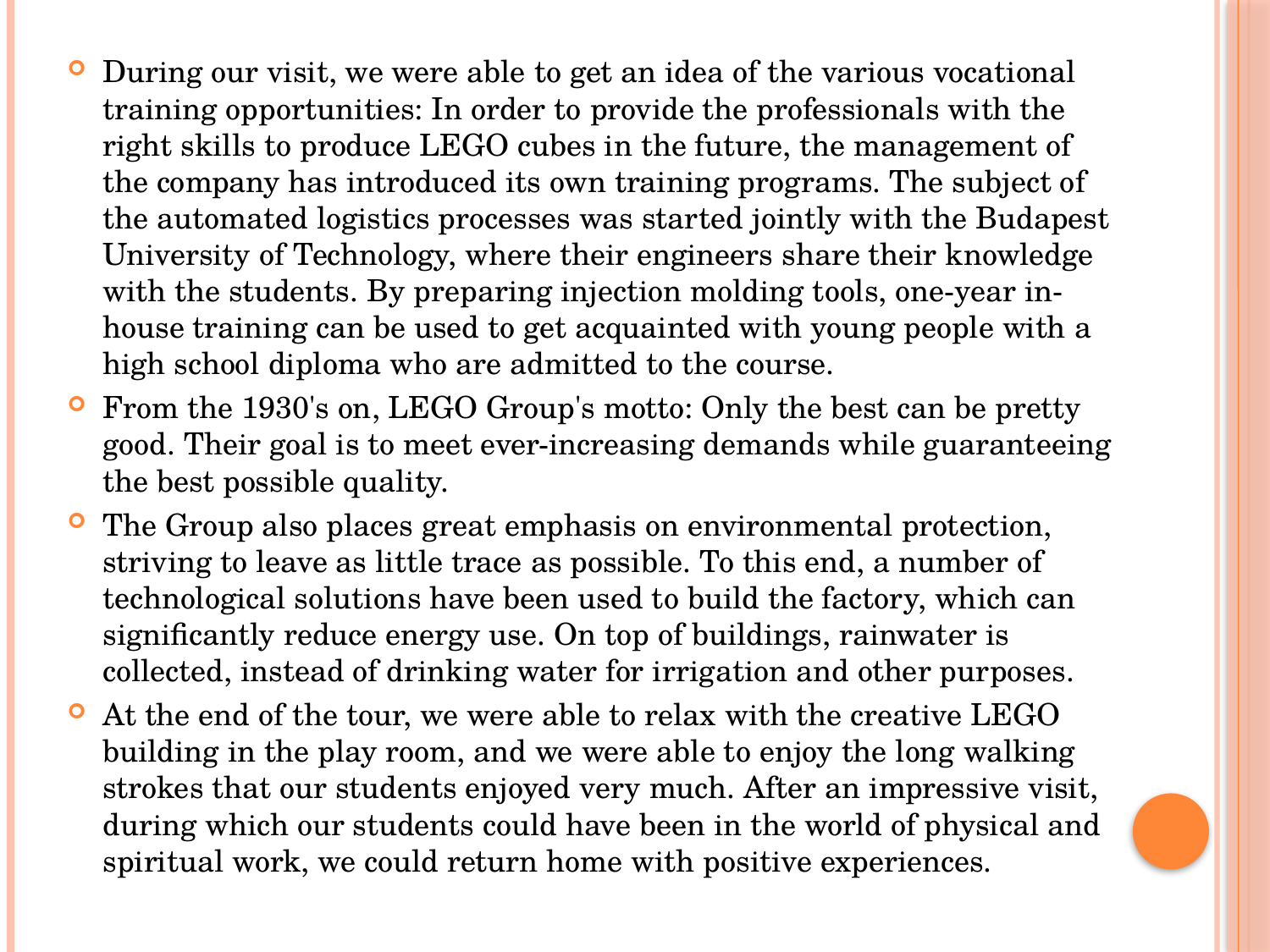

During our visit, we were able to get an idea of ​​the various vocational training opportunities: In order to provide the professionals with the right skills to produce LEGO cubes in the future, the management of the company has introduced its own training programs. The subject of the automated logistics processes was started jointly with the Budapest University of Technology, where their engineers share their knowledge with the students. By preparing injection molding tools, one-year in-house training can be used to get acquainted with young people with a high school diploma who are admitted to the course.
From the 1930's on, LEGO Group's motto: Only the best can be pretty good. Their goal is to meet ever-increasing demands while guaranteeing the best possible quality.
The Group also places great emphasis on environmental protection, striving to leave as little trace as possible. To this end, a number of technological solutions have been used to build the factory, which can significantly reduce energy use. On top of buildings, rainwater is collected, instead of drinking water for irrigation and other purposes.
At the end of the tour, we were able to relax with the creative LEGO building in the play room, and we were able to enjoy the long walking strokes that our students enjoyed very much. After an impressive visit, during which our students could have been in the world of physical and spiritual work, we could return home with positive experiences.